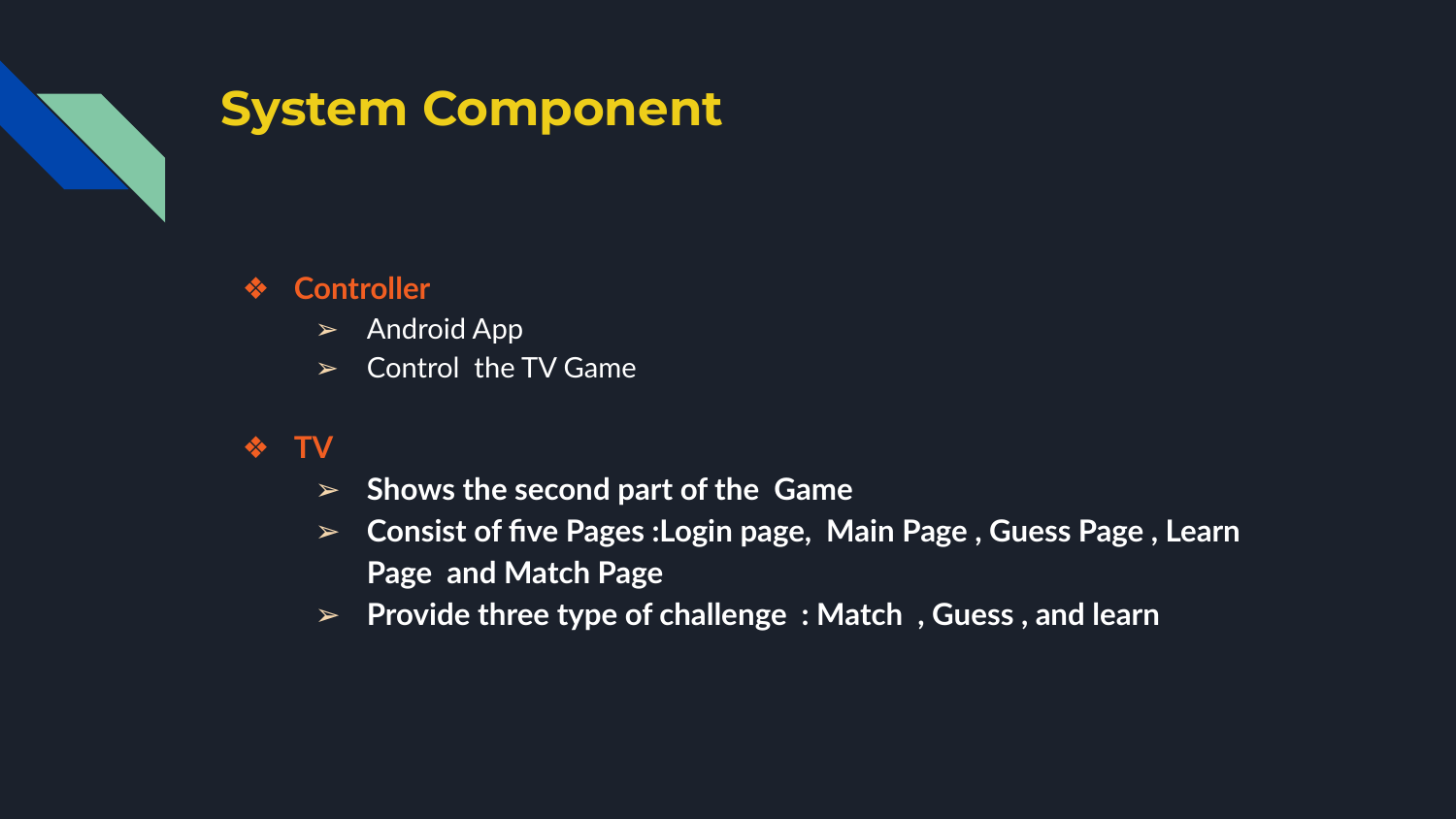

# System Component
Controller
Android App
Control  the TV Game
TV
Shows the second part of the  Game
Consist of five Pages :Login page,  Main Page , Guess Page , Learn Page  and Match Page
Provide three type of challenge  : Match  , Guess , and learn